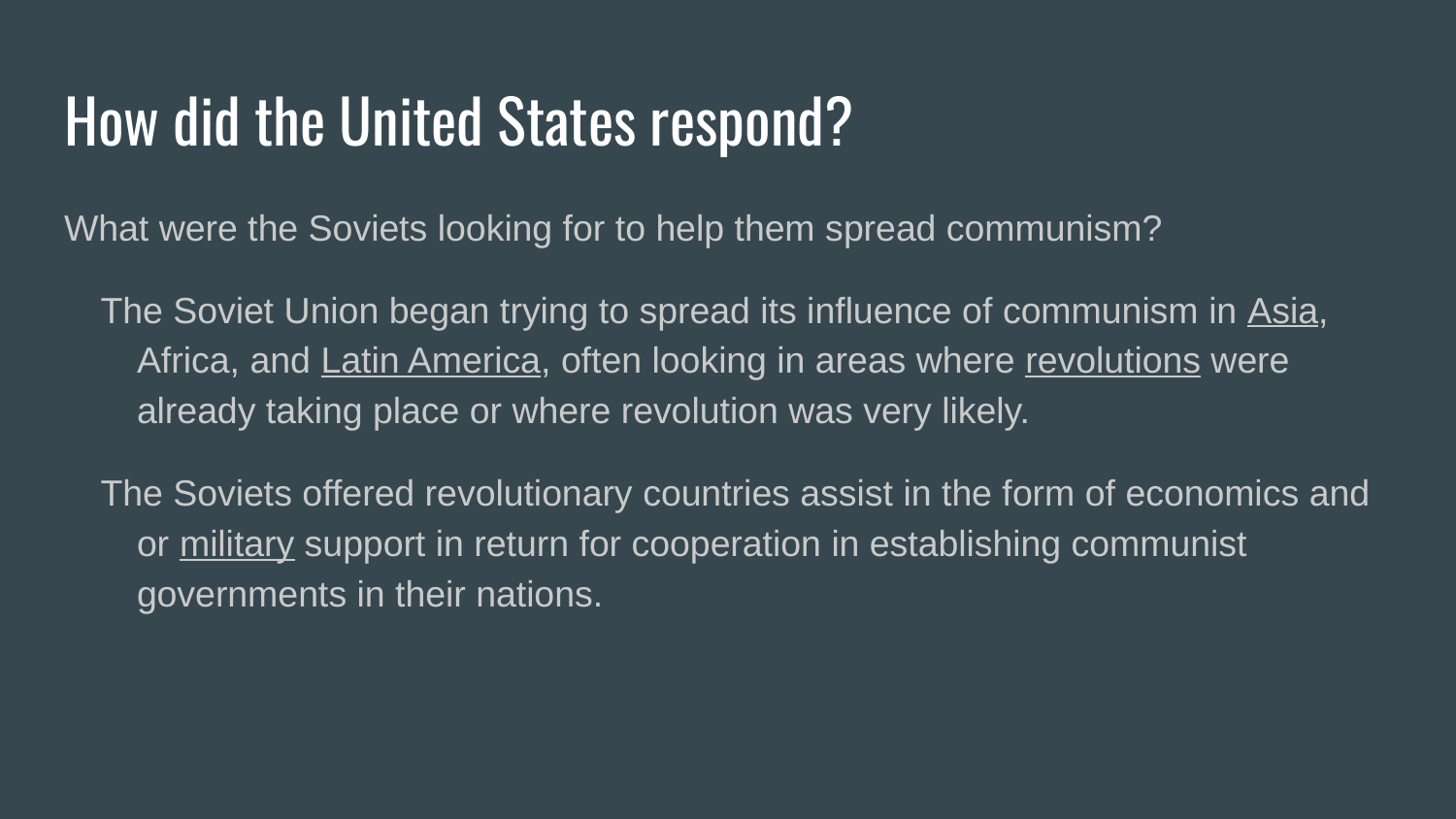

# How did the United States respond?
What were the Soviets looking for to help them spread communism?
The Soviet Union began trying to spread its influence of communism in Asia, Africa, and Latin America, often looking in areas where revolutions were already taking place or where revolution was very likely.
The Soviets offered revolutionary countries assist in the form of economics and or military support in return for cooperation in establishing communist governments in their nations.